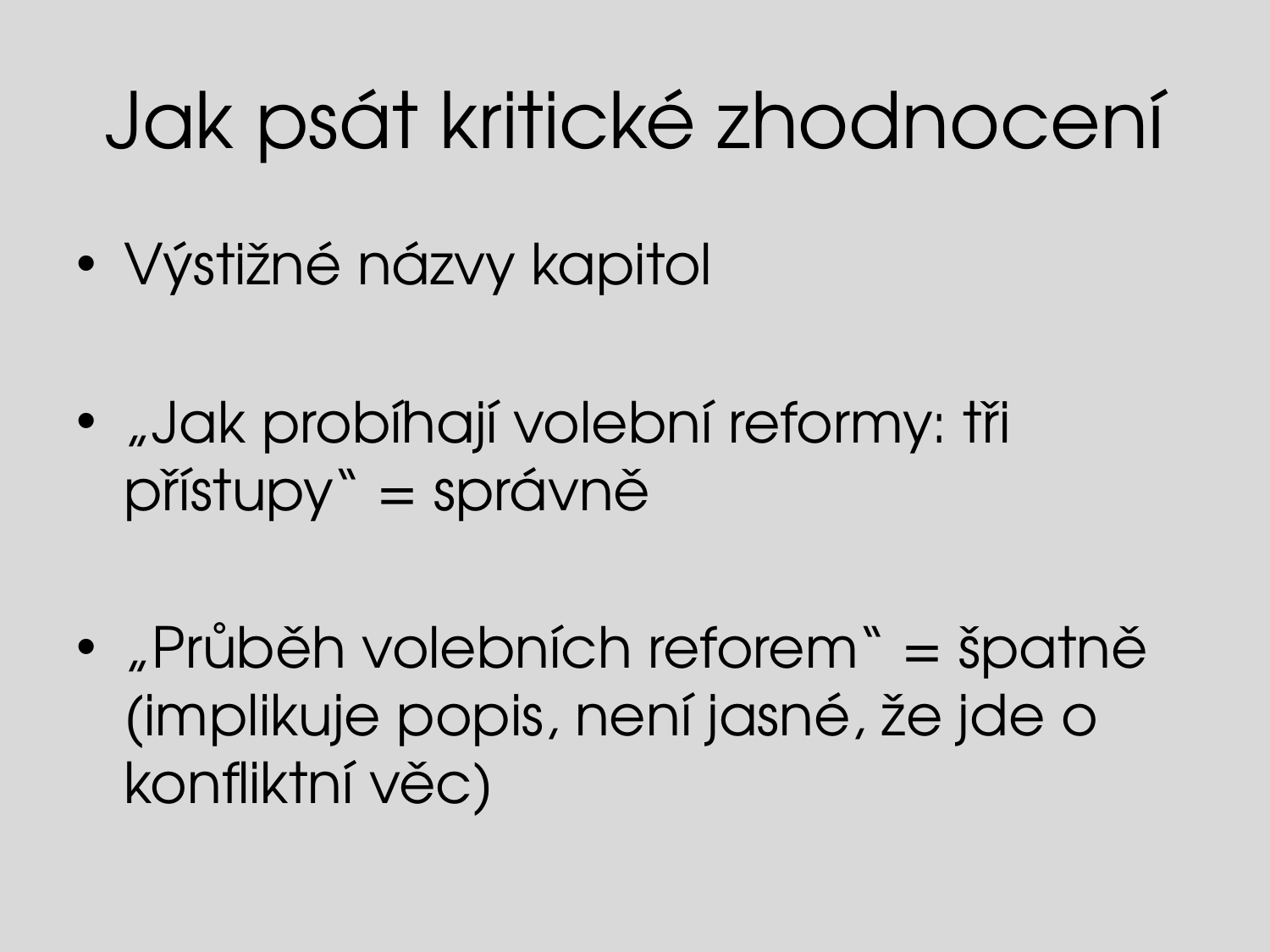

# Jak psát kritické zhodnocení
Výstižné názvy kapitol

„Jak probíhají volební reformy: tři přístupy“ = správně

„Průběh volebních reforem“ = špatně (implikuje popis, není jasné, že jde o konfliktní věc)